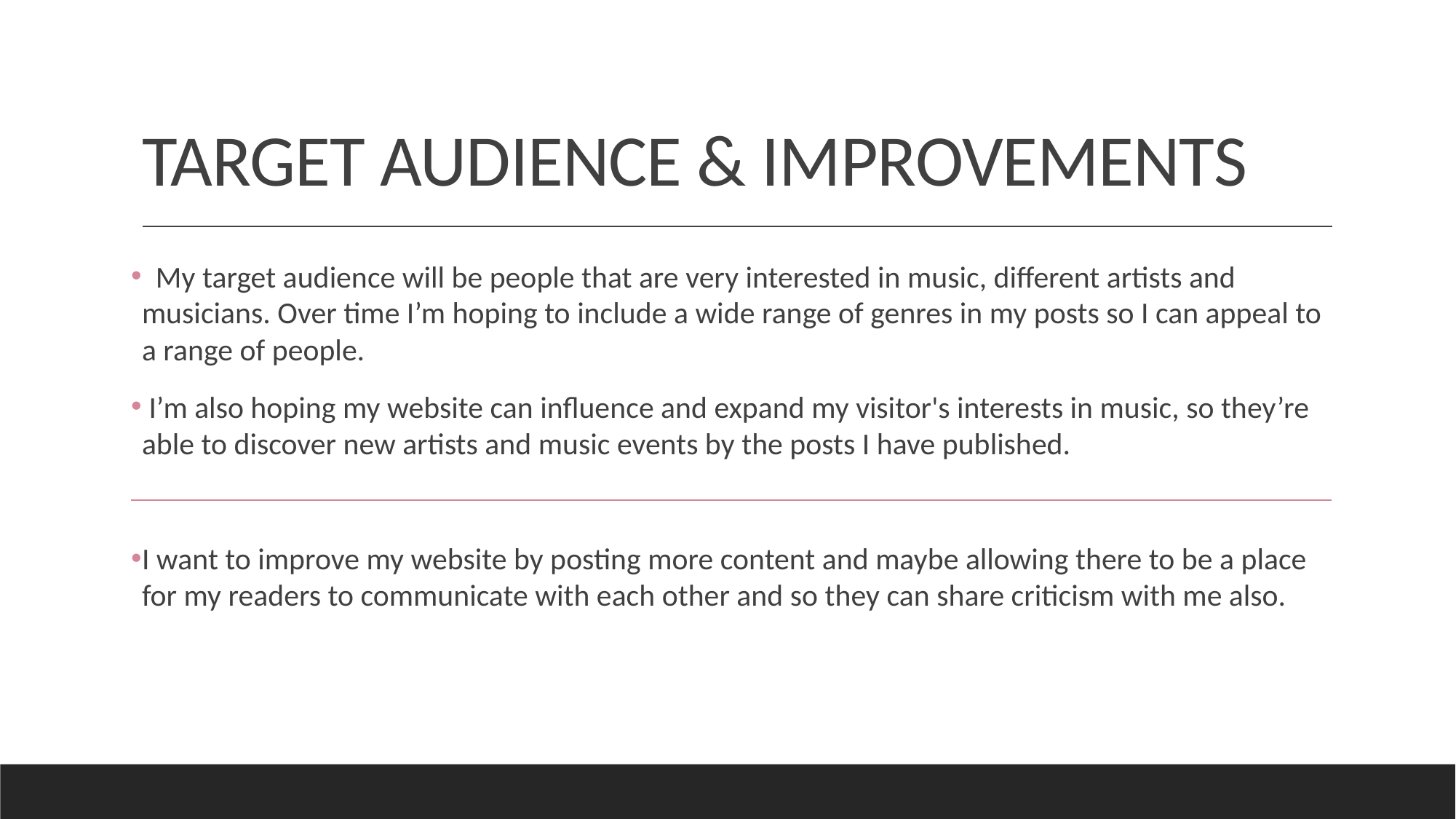

# TARGET AUDIENCE & IMPROVEMENTS
  My target audience will be people that are very interested in music, different artists and musicians. Over time I’m hoping to include a wide range of genres in my posts so I can appeal to a range of people.
 I’m also hoping my website can influence and expand my visitor's interests in music, so they’re able to discover new artists and music events by the posts I have published.

I want to improve my website by posting more content and maybe allowing there to be a place for my readers to communicate with each other and so they can share criticism with me also.